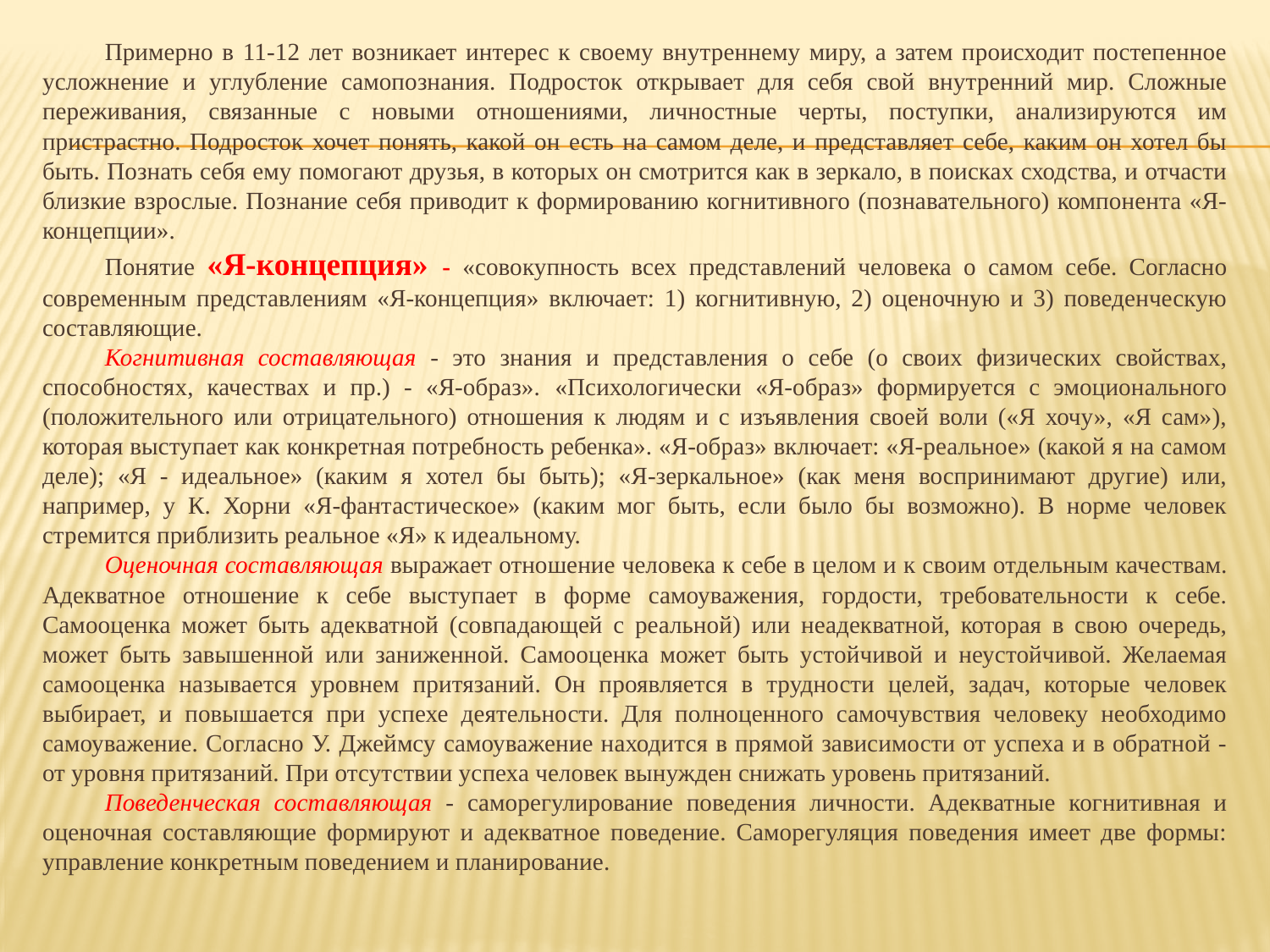

Примерно в 11-12 лет возникает интерес к своему внутреннему миру, а затем происходит постепенное усложнение и углубление самопознания. Подросток открывает для себя свой внутренний мир. Сложные переживания, связанные с новыми отношениями, личностные черты, поступки, анализируются им пристрастно. Подросток хочет понять, какой он есть на самом деле, и представляет себе, каким он хотел бы быть. Познать себя ему помогают друзья, в которых он смотрится как в зеркало, в поисках сходства, и отчасти близкие взрослые. Познание себя приводит к формированию когнитивного (познавательного) компонента «Я-концепции».
Понятие «Я-концепция» - «совокупность всех представлений человека о самом себе. Согласно современным представлениям «Я-концепция» включает: 1) когнитивную, 2) оценочную и 3) поведенческую составляющие.
Когнитивная составляющая - это знания и представления о себе (о своих физических свойствах, способностях, качествах и пр.) - «Я-образ». «Психологически «Я-образ» формируется с эмоционального (положительного или отрицательного) отношения к людям и с изъявления своей воли («Я хочу», «Я сам»), которая выступает как конкретная потребность ребенка». «Я-образ» включает: «Я-реальное» (какой я на самом деле); «Я - идеальное» (каким я хотел бы быть); «Я-зеркальное» (как меня воспринимают другие) или, например, у К. Хорни «Я-фантастическое» (каким мог быть, если было бы возможно). В норме человек стремится приблизить реальное «Я» к идеальному.
Оценочная составляющая выражает отношение человека к себе в целом и к своим отдельным качествам. Адекватное отношение к себе выступает в форме самоуважения, гордости, требовательности к себе. Самооценка может быть адекватной (совпадающей с реальной) или неадекватной, которая в свою очередь, может быть завышенной или заниженной. Самооценка может быть устойчивой и неустойчивой. Желаемая самооценка называется уровнем притязаний. Он проявляется в трудности целей, задач, которые человек выбирает, и повышается при успехе деятельности. Для полноценного самочувствия человеку необходимо самоуважение. Согласно У. Джеймсу самоуважение находится в прямой зависимости от успеха и в обратной - от уровня притязаний. При отсутствии успеха человек вынужден снижать уровень притязаний.
Поведенческая составляющая - саморегулирование поведения личности. Адекватные когнитивная и оценочная составляющие формируют и адекватное поведение. Саморегуляция поведения имеет две формы: управление конкретным поведением и планирование.